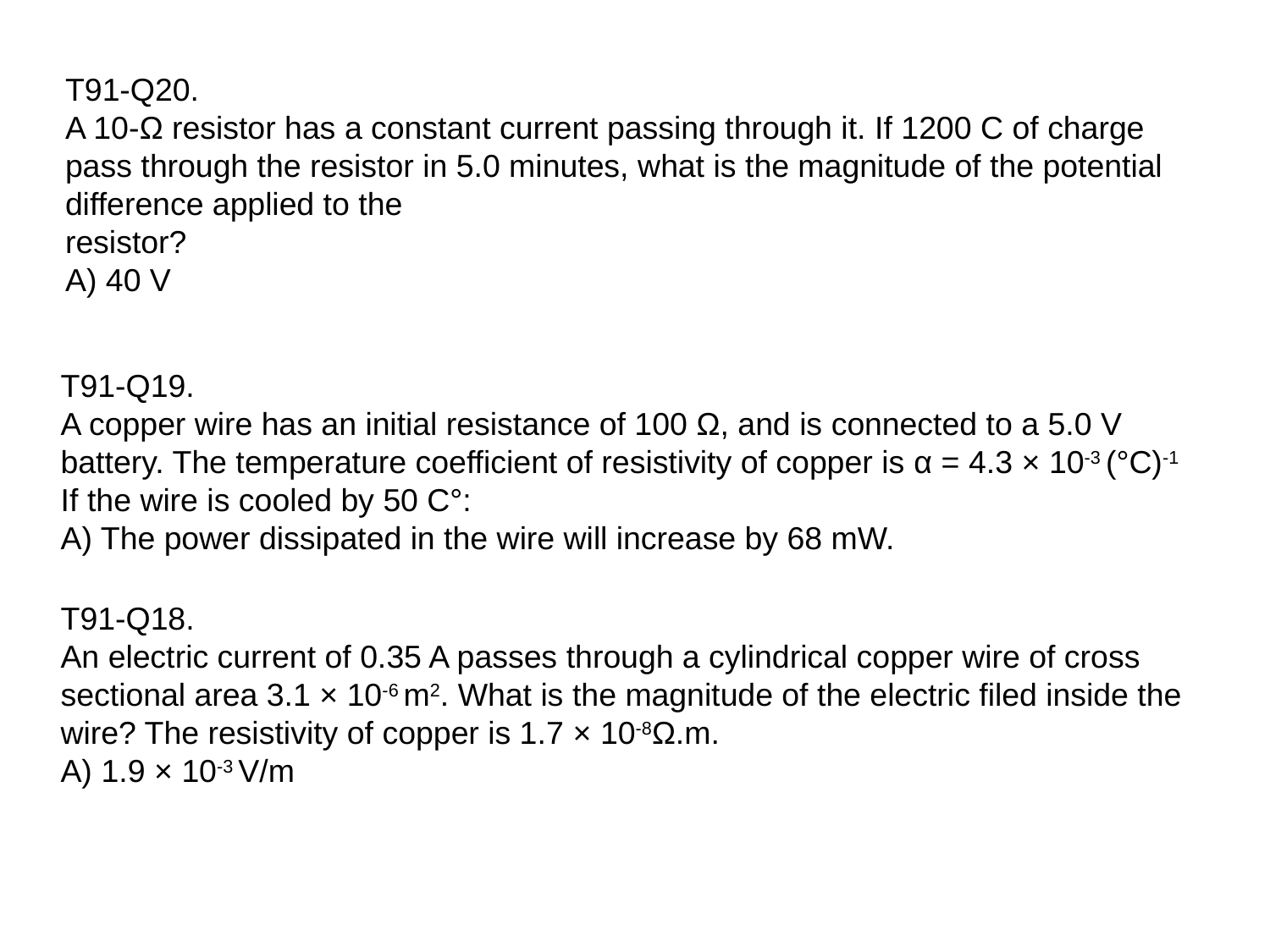

T91-Q20.
A 10-Ω resistor has a constant current passing through it. If 1200 C of charge pass through the resistor in 5.0 minutes, what is the magnitude of the potential difference applied to the
resistor?
A) 40 V
T91-Q19.
A copper wire has an initial resistance of 100 Ω, and is connected to a 5.0 V battery. The temperature coefficient of resistivity of copper is α = 4.3 × 10-3 (°C)-1 If the wire is cooled by 50 C°:
A) The power dissipated in the wire will increase by 68 mW.
T91-Q18.
An electric current of 0.35 A passes through a cylindrical copper wire of cross sectional area 3.1 × 10-6 m2. What is the magnitude of the electric filed inside the wire? The resistivity of copper is 1.7 × 10-8Ω.m.
A) 1.9 × 10-3 V/m